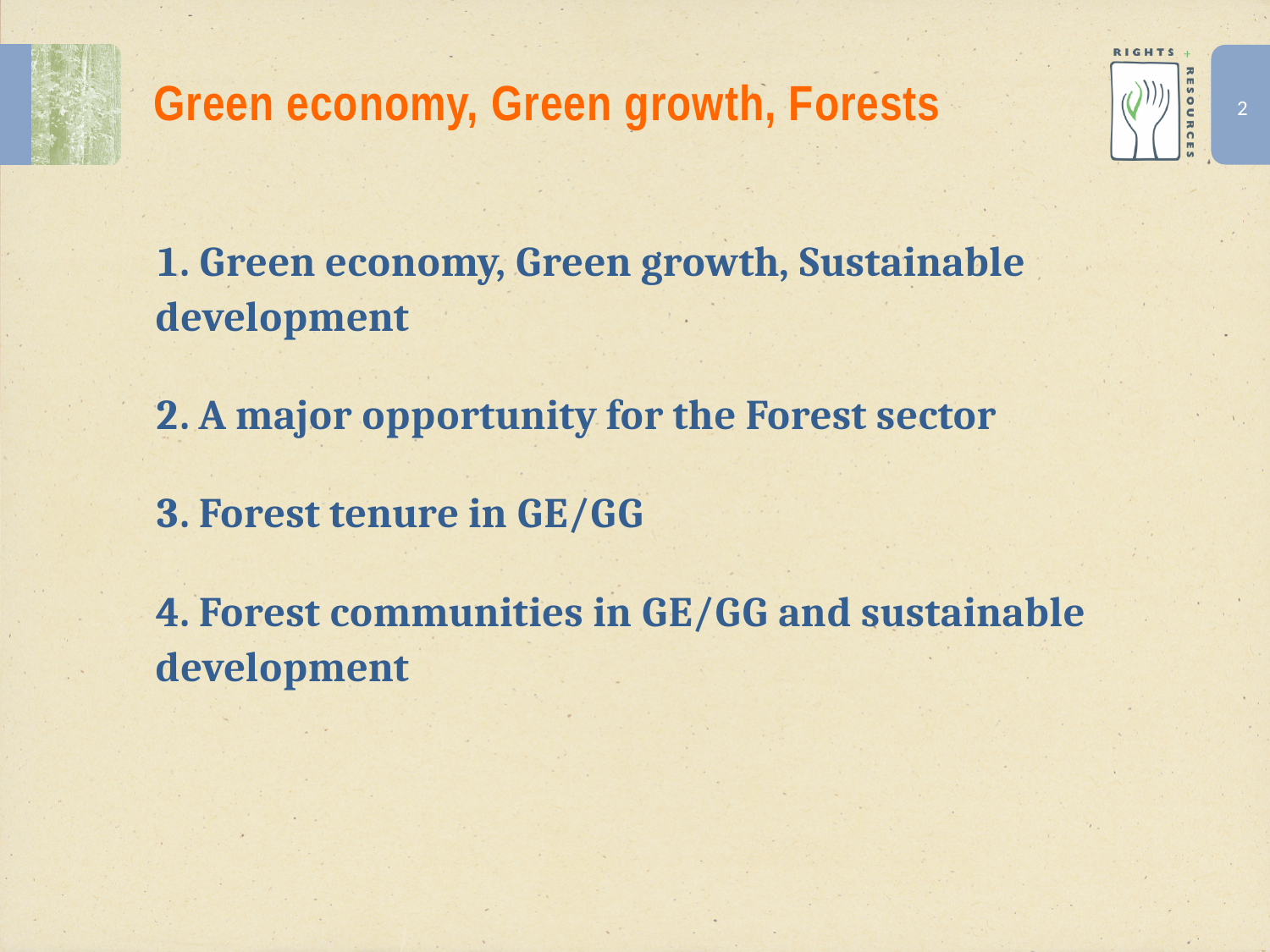

# Green economy, Green growth, Forests

1. Green economy, Green growth, Sustainable development
2. A major opportunity for the Forest sector
3. Forest tenure in GE/GG
4. Forest communities in GE/GG and sustainable development